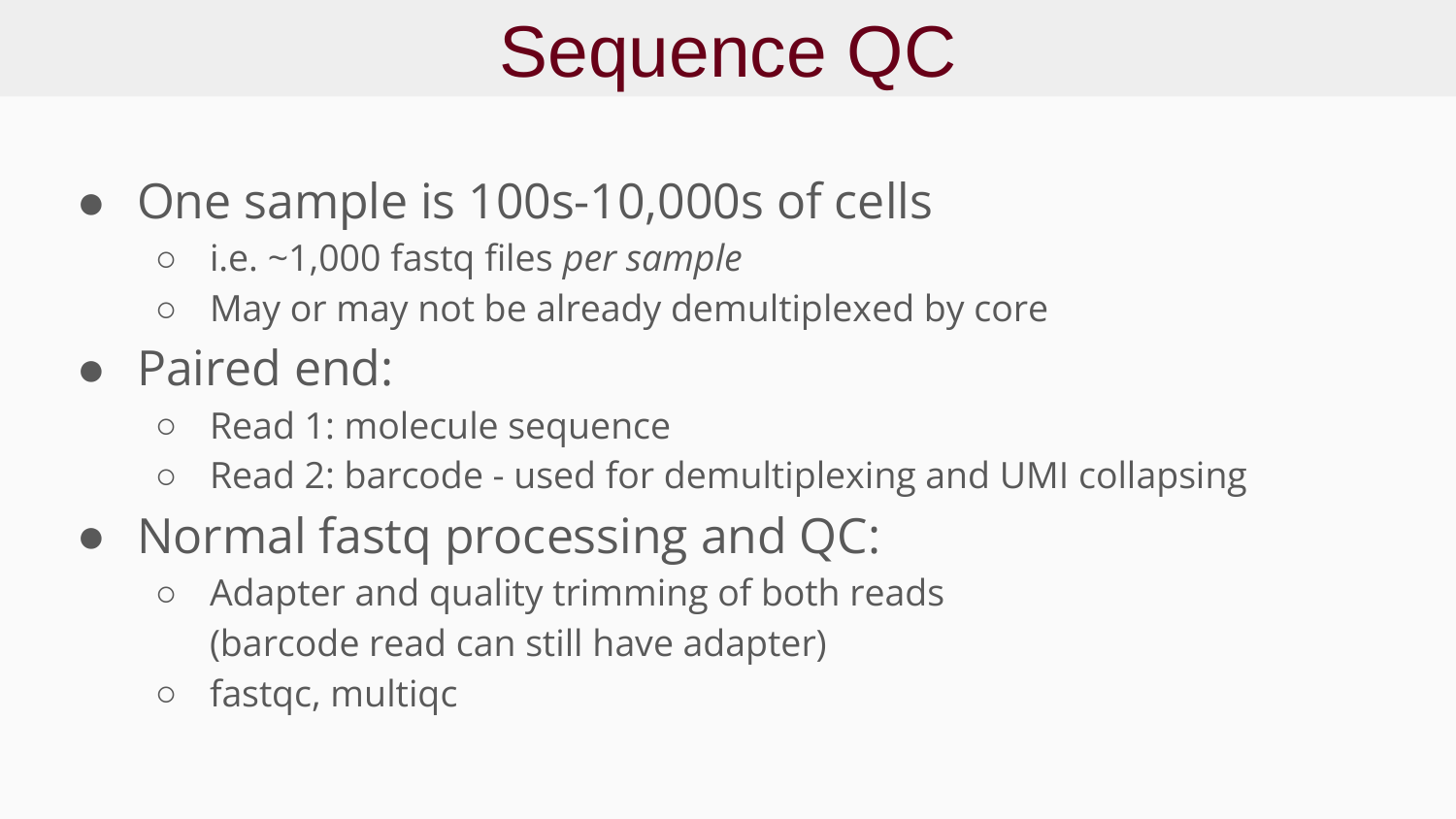

# Sequence QC
One sample is 100s-10,000s of cells
i.e. ~1,000 fastq files per sample
May or may not be already demultiplexed by core
Paired end:
Read 1: molecule sequence
Read 2: barcode - used for demultiplexing and UMI collapsing
Normal fastq processing and QC:
Adapter and quality trimming of both reads
(barcode read can still have adapter)
fastqc, multiqc